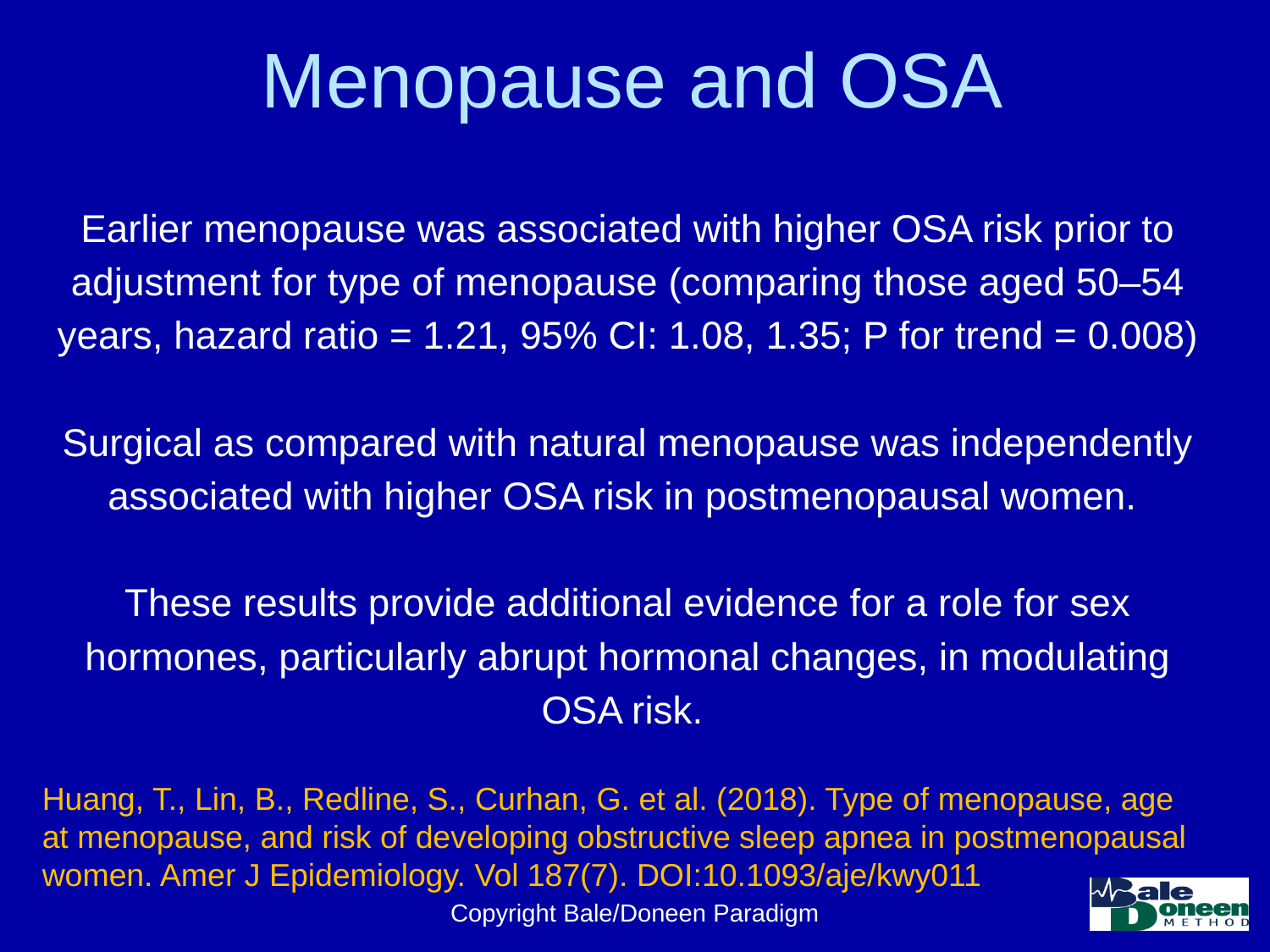

# Menopause and OSA
Earlier menopause was associated with higher OSA risk prior to adjustment for type of menopause (comparing those aged 50–54 years, hazard ratio = 1.21, 95% CI: 1.08, 1.35; P for trend = 0.008)

Surgical as compared with natural menopause was independently associated with higher OSA risk in postmenopausal women.

These results provide additional evidence for a role for sex hormones, particularly abrupt hormonal changes, in modulating OSA risk.
Huang, T., Lin, B., Redline, S., Curhan, G. et al. (2018). Type of menopause, age at menopause, and risk of developing obstructive sleep apnea in postmenopausal women. Amer J Epidemiology. Vol 187(7). DOI:10.1093/aje/kwy011
Copyright Bale/Doneen Paradigm